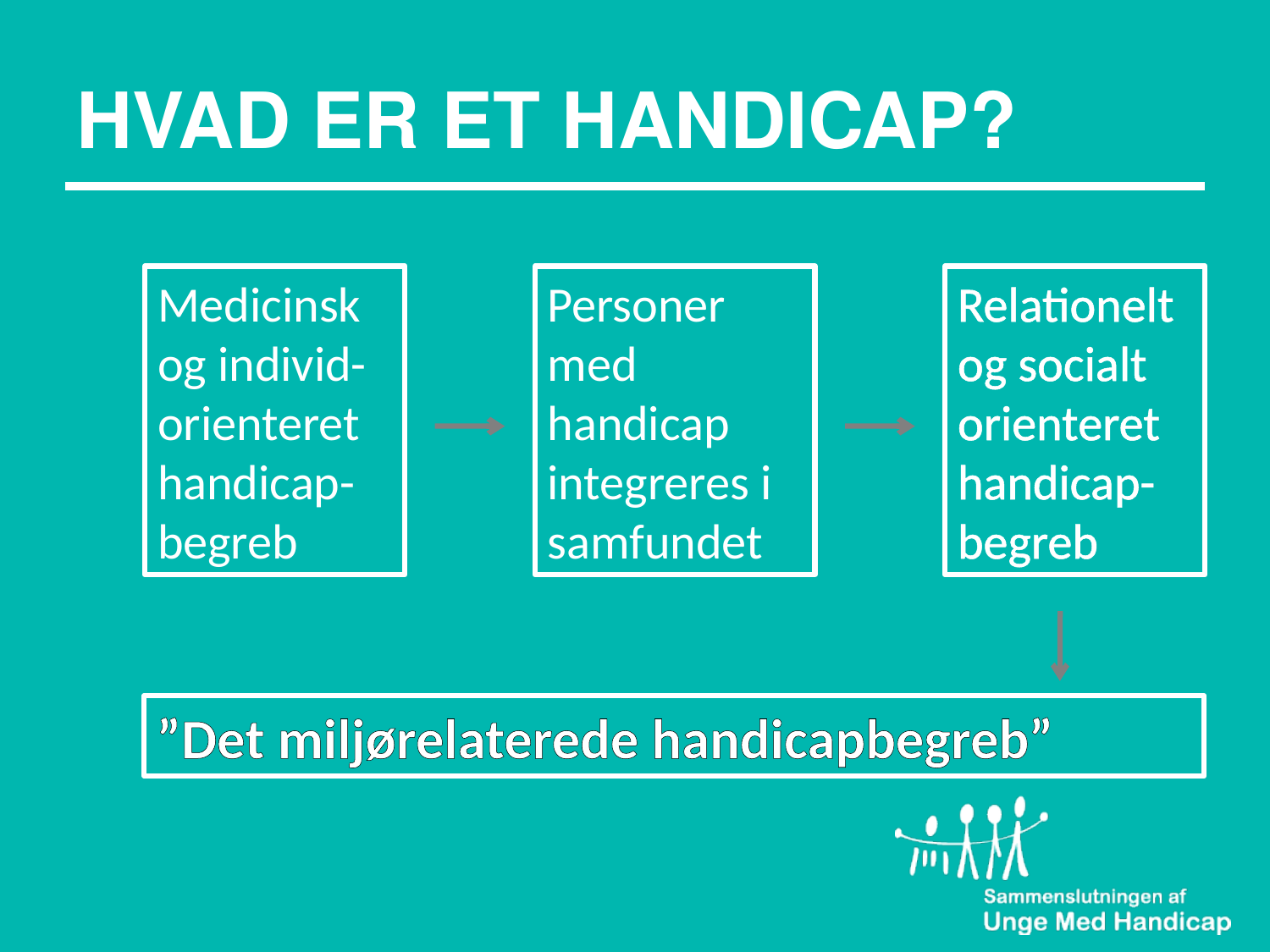

# HVAD ER ET HANDICAP?
Medicinsk og individ-orienteret handicap-begreb
Personer med handicap integreres i samfundet
Relationelt og socialt orienteret handicap-begreb
”Det miljørelaterede handicapbegreb”